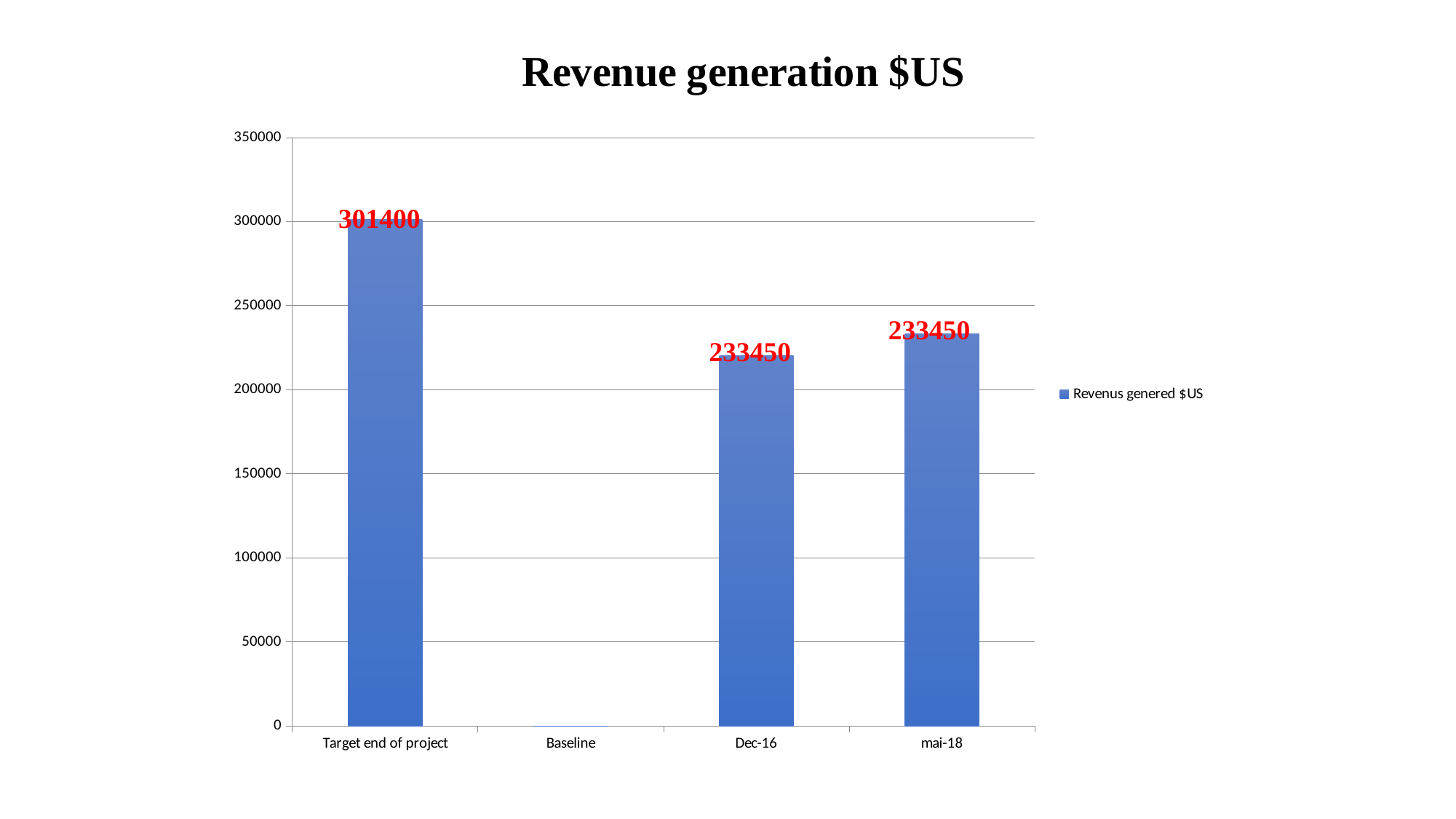

### Chart: Revenue generation $US

| Category | Revenus genered $US |
|---|---|
| Target end of project | 301400.0 |
| Baseline | 0.0 |
| Dec-16 | 220130.0 |
| mai-18 | 233450.0 |
301400
233450
233450